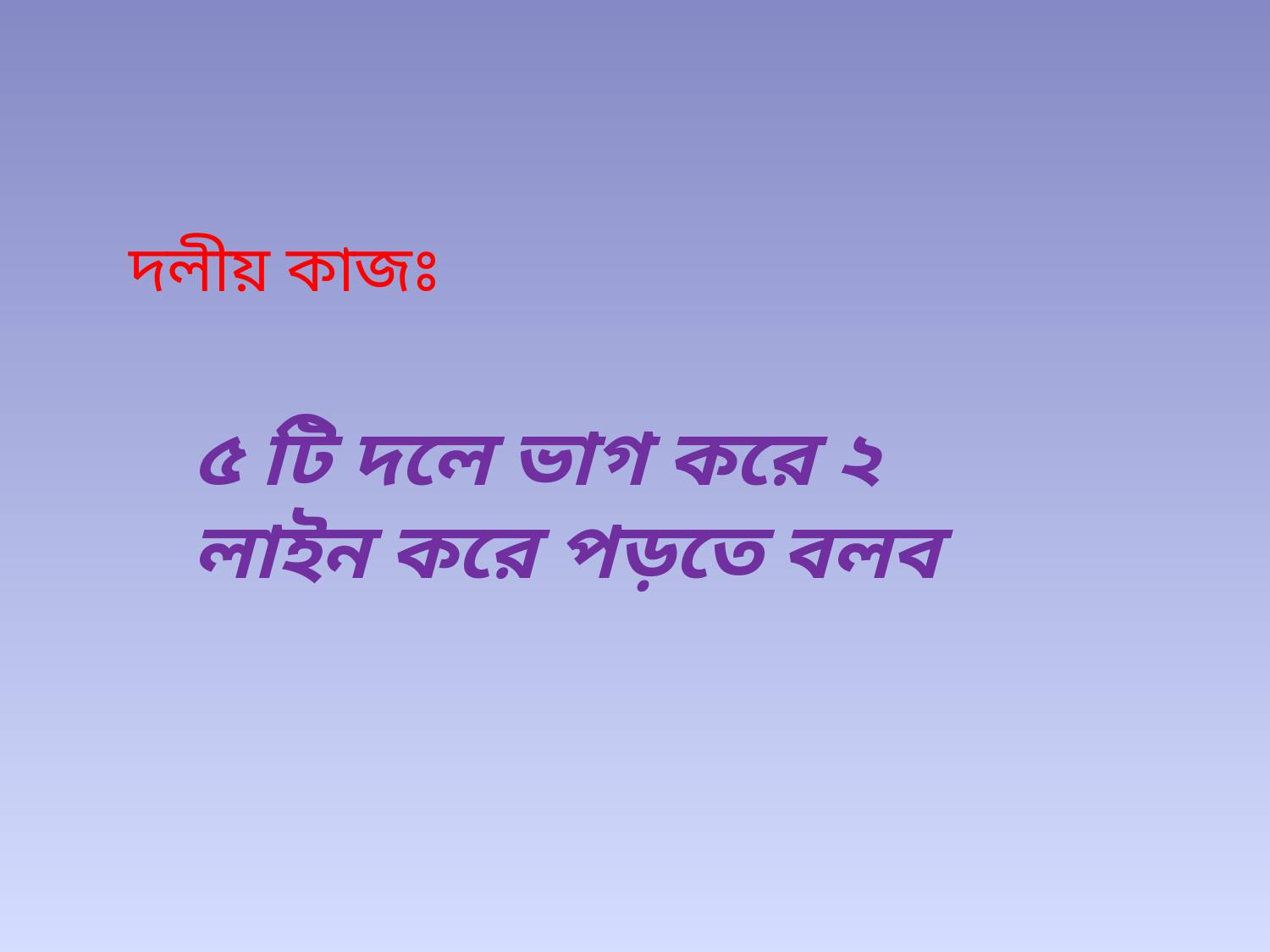

দলীয় কাজঃ
৫ টি দলে ভাগ করে ২ লাইন করে পড়তে বলব